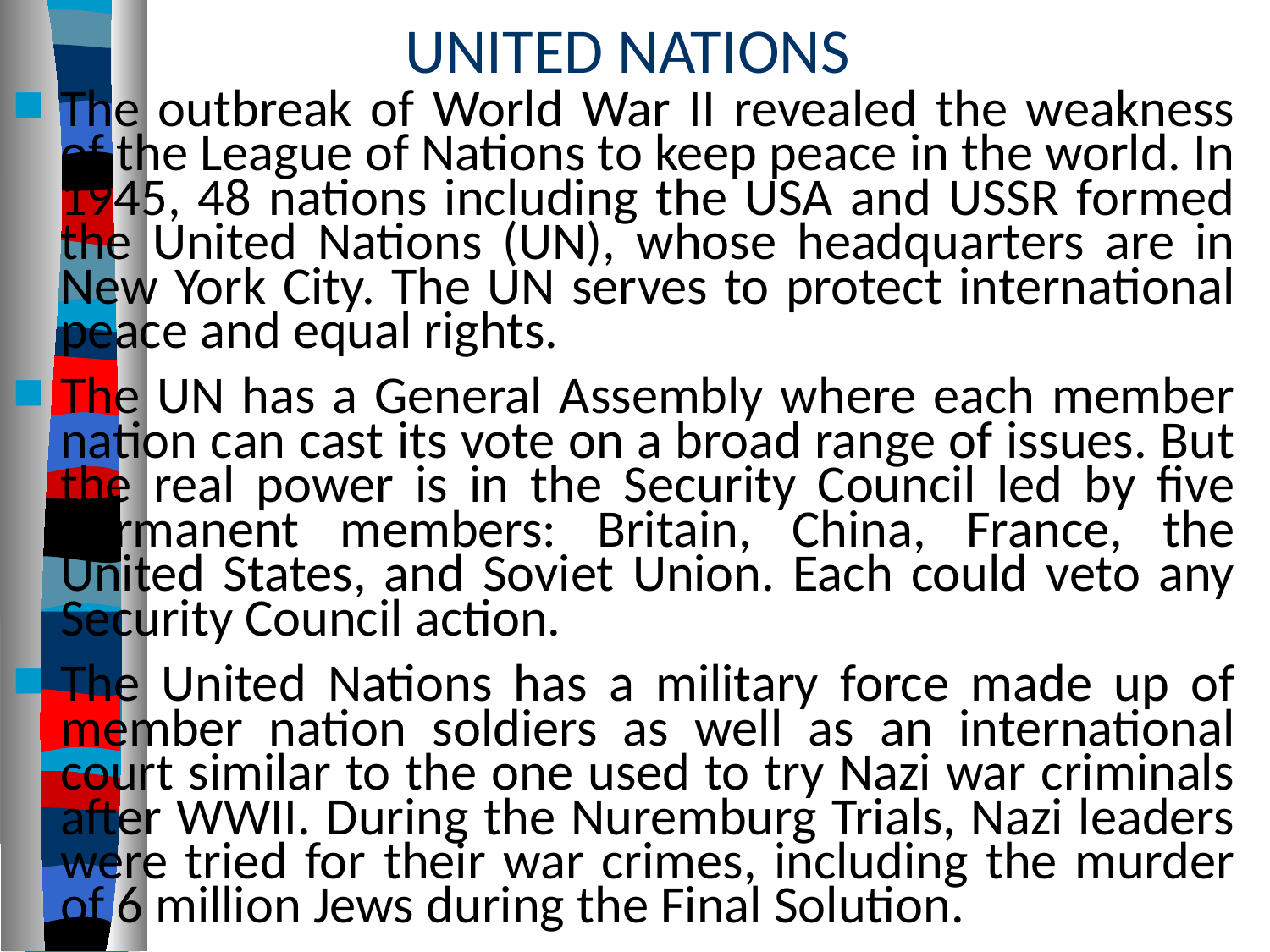

# UNITED NATIONS
The outbreak of World War II revealed the weakness of the League of Nations to keep peace in the world. In 1945, 48 nations including the USA and USSR formed the United Nations (UN), whose headquarters are in New York City. The UN serves to protect international peace and equal rights.
The UN has a General Assembly where each member nation can cast its vote on a broad range of issues. But the real power is in the Security Council led by five permanent members: Britain, China, France, the United States, and Soviet Union. Each could veto any Security Council action.
The United Nations has a military force made up of member nation soldiers as well as an international court similar to the one used to try Nazi war criminals after WWII. During the Nuremburg Trials, Nazi leaders were tried for their war crimes, including the murder of 6 million Jews during the Final Solution.